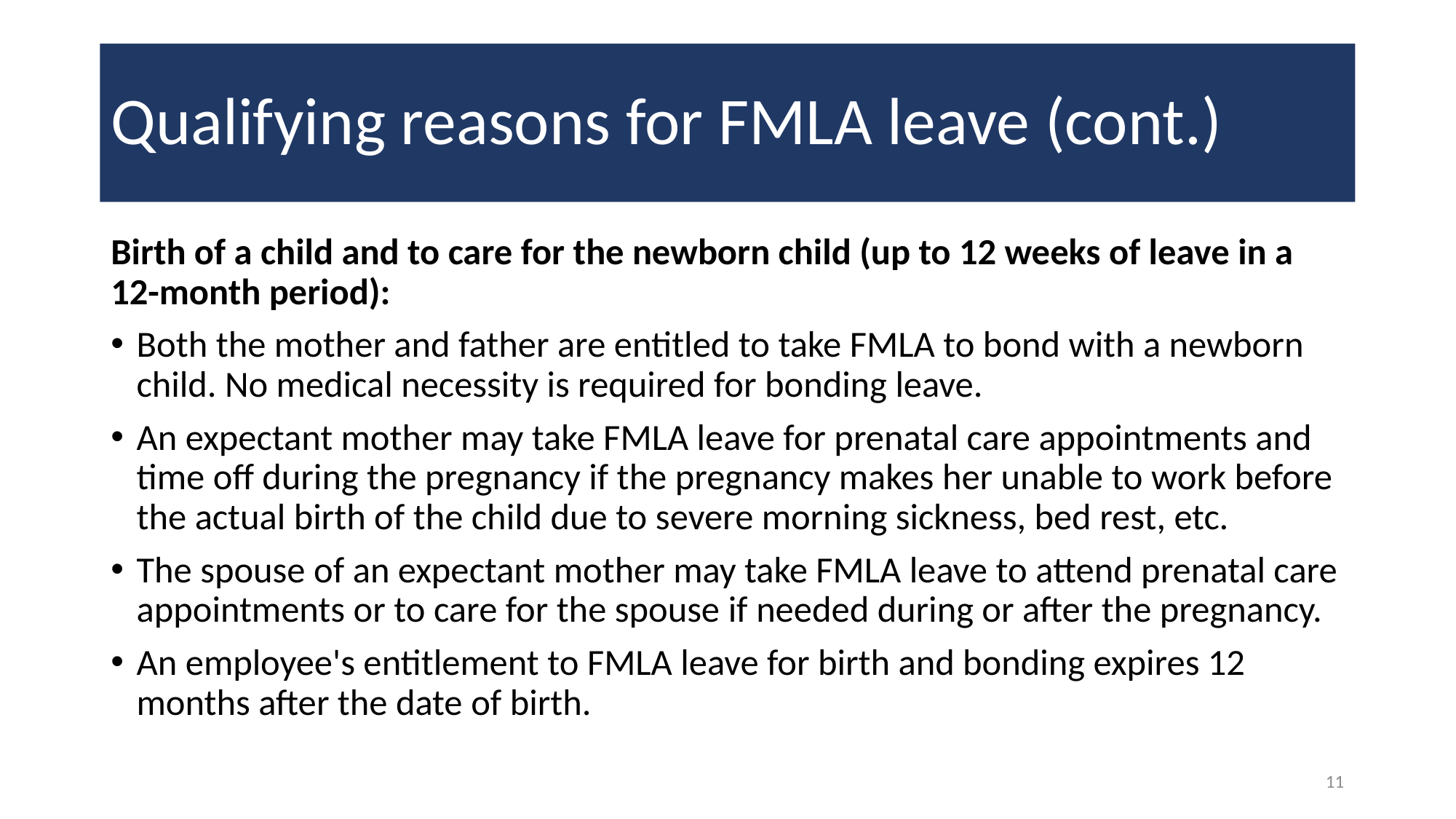

# Qualifying reasons for FMLA leave (cont.)
Birth of a child and to care for the newborn child (up to 12 weeks of leave in a 12-month period):
Both the mother and father are entitled to take FMLA to bond with a newborn child. No medical necessity is required for bonding leave.
An expectant mother may take FMLA leave for prenatal care appointments and time off during the pregnancy if the pregnancy makes her unable to work before the actual birth of the child due to severe morning sickness, bed rest, etc.
The spouse of an expectant mother may take FMLA leave to attend prenatal care appointments or to care for the spouse if needed during or after the pregnancy.
An employee's entitlement to FMLA leave for birth and bonding expires 12 months after the date of birth.

11